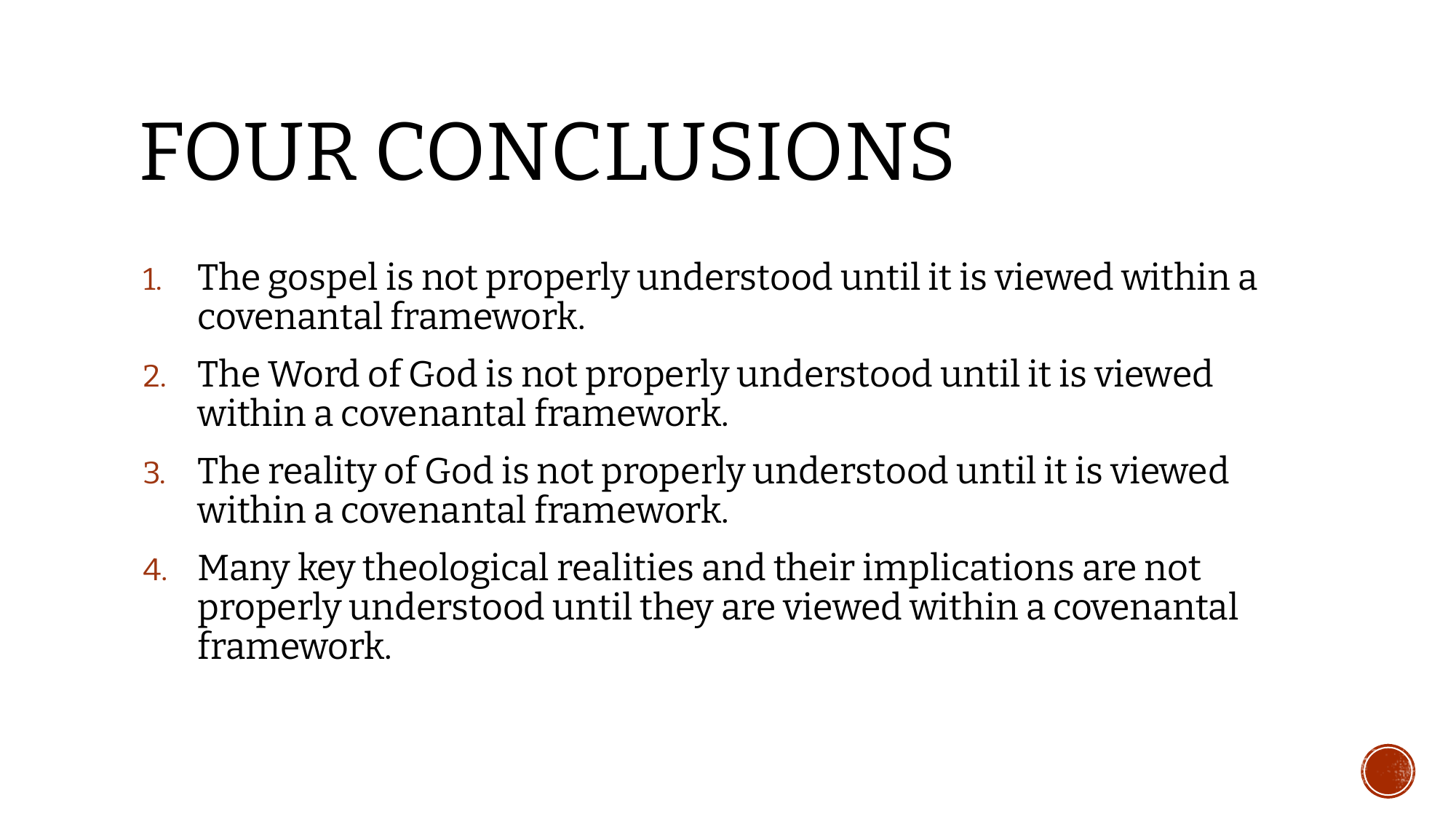

# Four Conclusions
The gospel is not properly understood until it is viewed within a covenantal framework.
The Word of God is not properly understood until it is viewed within a covenantal framework.
The reality of God is not properly understood until it is viewed within a covenantal framework.
Many key theological realities and their implications are not properly understood until they are viewed within a covenantal framework.